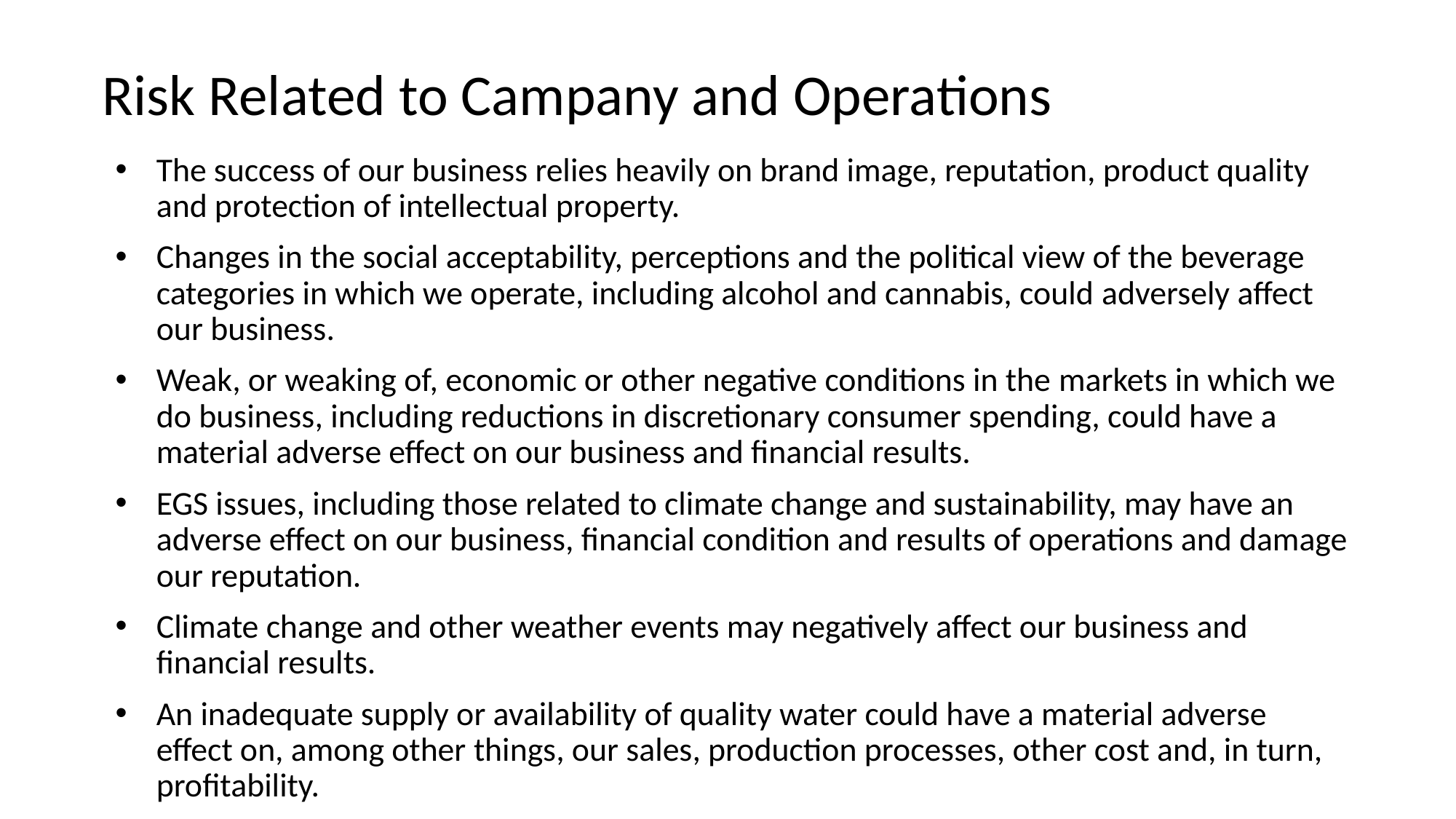

# Risk Related to Campany and Operations
The success of our business relies heavily on brand image, reputation, product quality and protection of intellectual property.
Changes in the social acceptability, perceptions and the political view of the beverage categories in which we operate, including alcohol and cannabis, could adversely affect our business.
Weak, or weaking of, economic or other negative conditions in the markets in which we do business, including reductions in discretionary consumer spending, could have a material adverse effect on our business and financial results.
EGS issues, including those related to climate change and sustainability, may have an adverse effect on our business, financial condition and results of operations and damage our reputation.
Climate change and other weather events may negatively affect our business and financial results.
An inadequate supply or availability of quality water could have a material adverse effect on, among other things, our sales, production processes, other cost and, in turn, profitability.